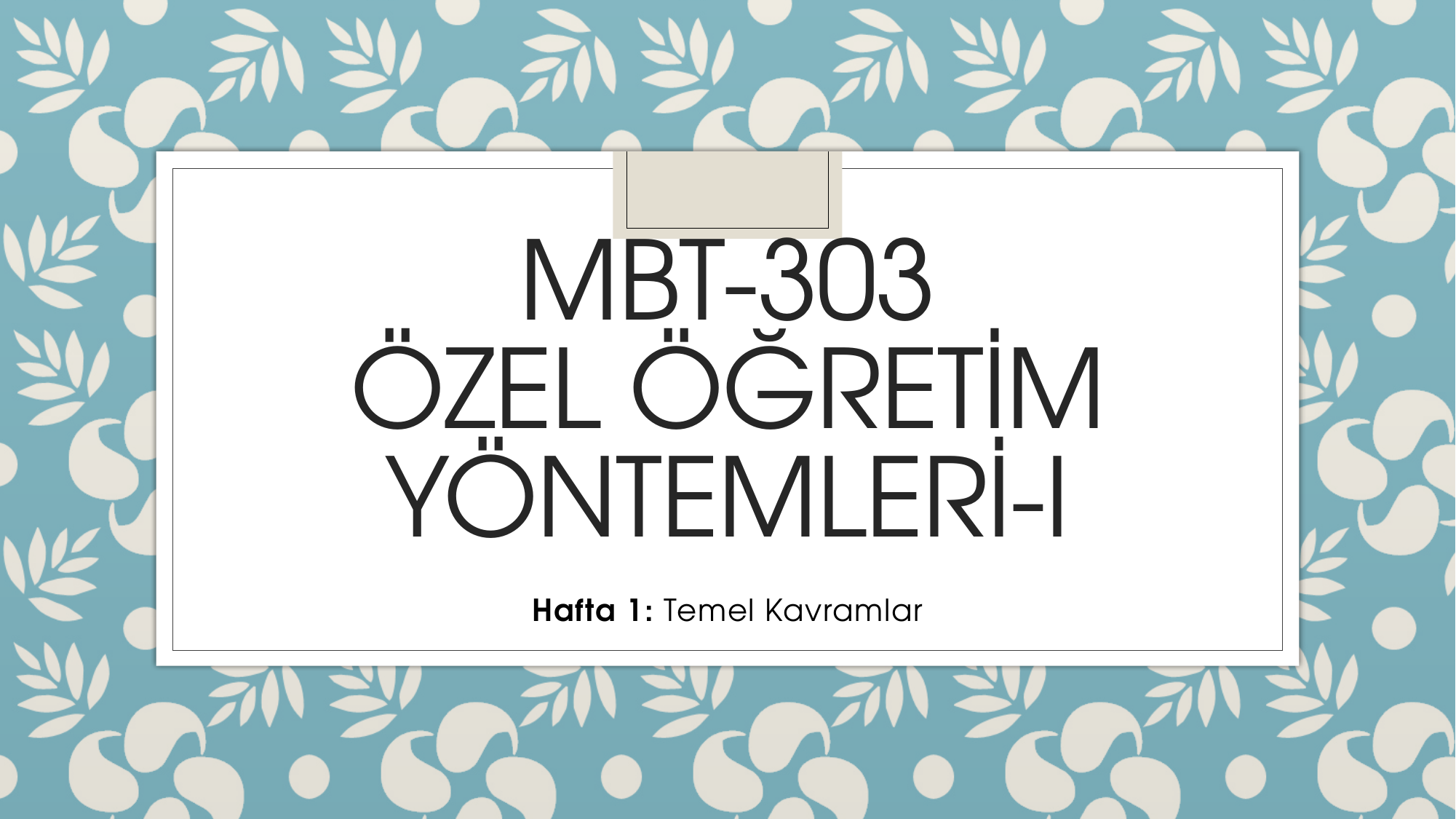

# MBT-303 özel öğretim yöntemleri-ı
Hafta 1: Temel Kavramlar